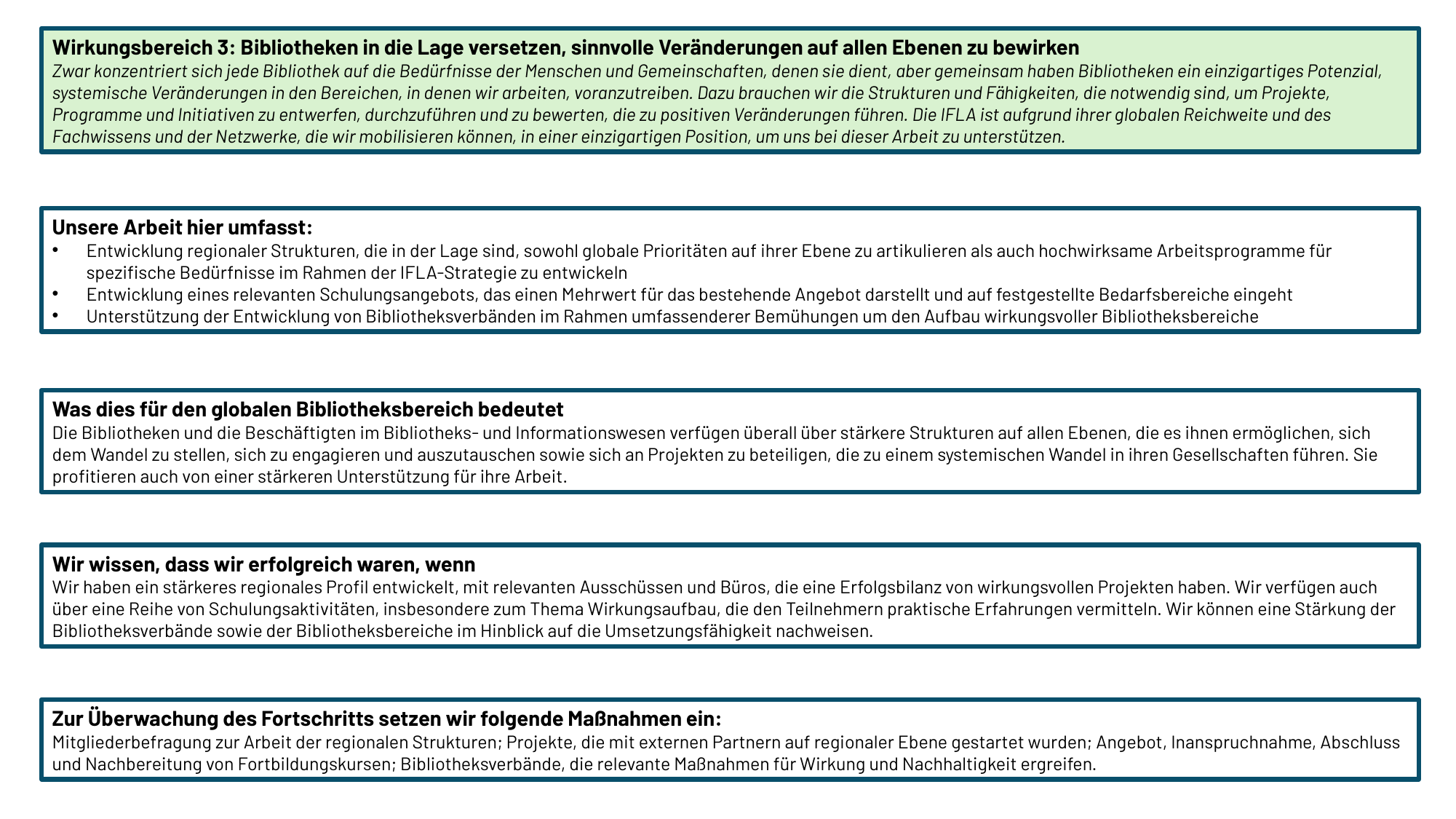

Wirkungsbereich 3: Bibliotheken in die Lage versetzen, sinnvolle Veränderungen auf allen Ebenen zu bewirken
Zwar konzentriert sich jede Bibliothek auf die Bedürfnisse der Menschen und Gemeinschaften, denen sie dient, aber gemeinsam haben Bibliotheken ein einzigartiges Potenzial, systemische Veränderungen in den Bereichen, in denen wir arbeiten, voranzutreiben. Dazu brauchen wir die Strukturen und Fähigkeiten, die notwendig sind, um Projekte, Programme und Initiativen zu entwerfen, durchzuführen und zu bewerten, die zu positiven Veränderungen führen. Die IFLA ist aufgrund ihrer globalen Reichweite und des Fachwissens und der Netzwerke, die wir mobilisieren können, in einer einzigartigen Position, um uns bei dieser Arbeit zu unterstützen.
Unsere Arbeit hier umfasst:
Entwicklung regionaler Strukturen, die in der Lage sind, sowohl globale Prioritäten auf ihrer Ebene zu artikulieren als auch hochwirksame Arbeitsprogramme für spezifische Bedürfnisse im Rahmen der IFLA-Strategie zu entwickeln
Entwicklung eines relevanten Schulungsangebots, das einen Mehrwert für das bestehende Angebot darstellt und auf festgestellte Bedarfsbereiche eingeht
Unterstützung der Entwicklung von Bibliotheksverbänden im Rahmen umfassenderer Bemühungen um den Aufbau wirkungsvoller Bibliotheksbereiche
Was dies für den globalen Bibliotheksbereich bedeutet
Die Bibliotheken und die Beschäftigten im Bibliotheks- und Informationswesen verfügen überall über stärkere Strukturen auf allen Ebenen, die es ihnen ermöglichen, sich dem Wandel zu stellen, sich zu engagieren und auszutauschen sowie sich an Projekten zu beteiligen, die zu einem systemischen Wandel in ihren Gesellschaften führen. Sie profitieren auch von einer stärkeren Unterstützung für ihre Arbeit.
Wir wissen, dass wir erfolgreich waren, wenn
Wir haben ein stärkeres regionales Profil entwickelt, mit relevanten Ausschüssen und Büros, die eine Erfolgsbilanz von wirkungsvollen Projekten haben. Wir verfügen auch über eine Reihe von Schulungsaktivitäten, insbesondere zum Thema Wirkungsaufbau, die den Teilnehmern praktische Erfahrungen vermitteln. Wir können eine Stärkung der Bibliotheksverbände sowie der Bibliotheksbereiche im Hinblick auf die Umsetzungsfähigkeit nachweisen.
Zur Überwachung des Fortschritts setzen wir folgende Maßnahmen ein:
Mitgliederbefragung zur Arbeit der regionalen Strukturen; Projekte, die mit externen Partnern auf regionaler Ebene gestartet wurden; Angebot, Inanspruchnahme, Abschluss und Nachbereitung von Fortbildungskursen; Bibliotheksverbände, die relevante Maßnahmen für Wirkung und Nachhaltigkeit ergreifen.